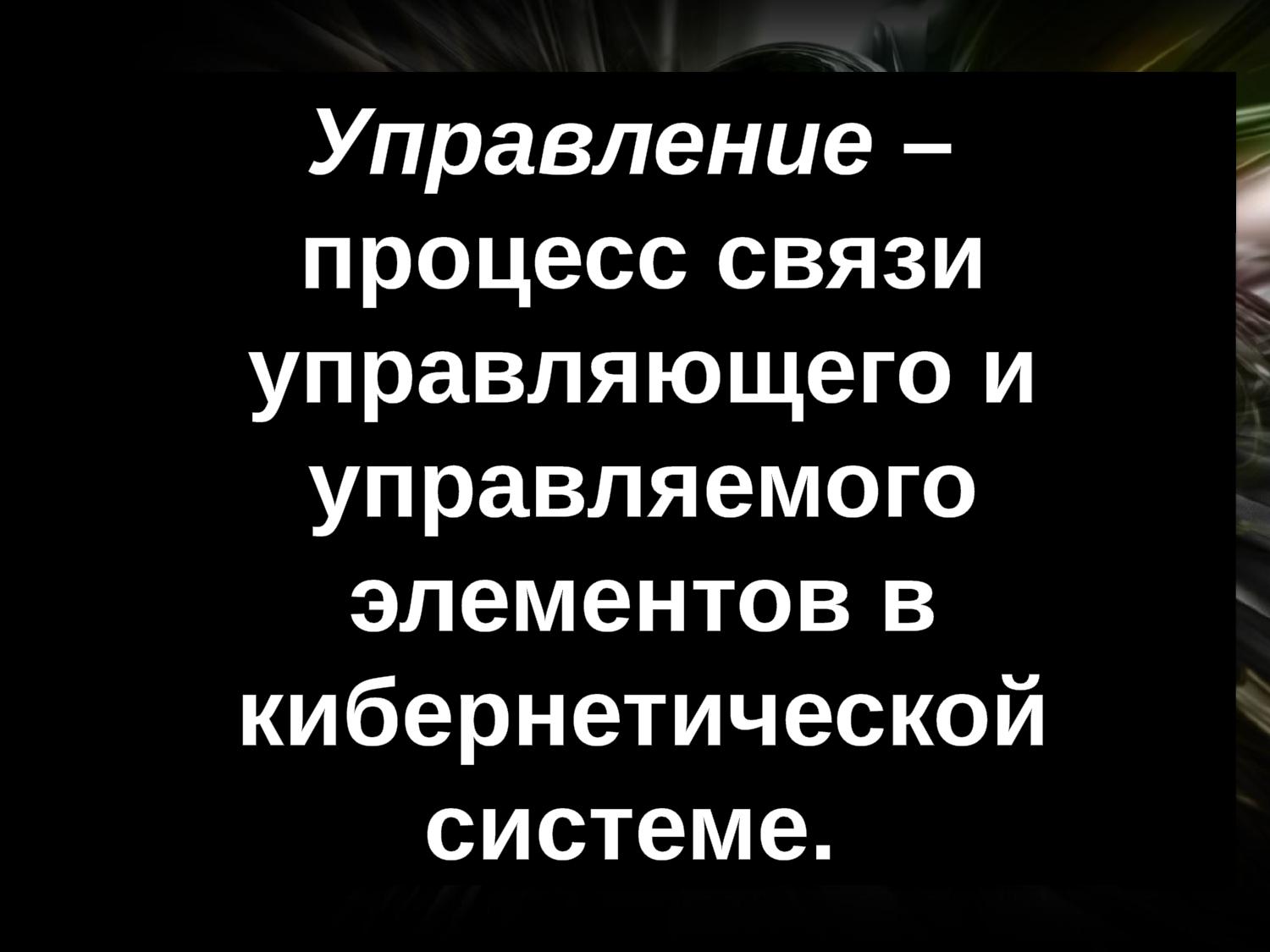

Управление –
процесс связи управляющего и управляемого элементов в кибернетической системе.